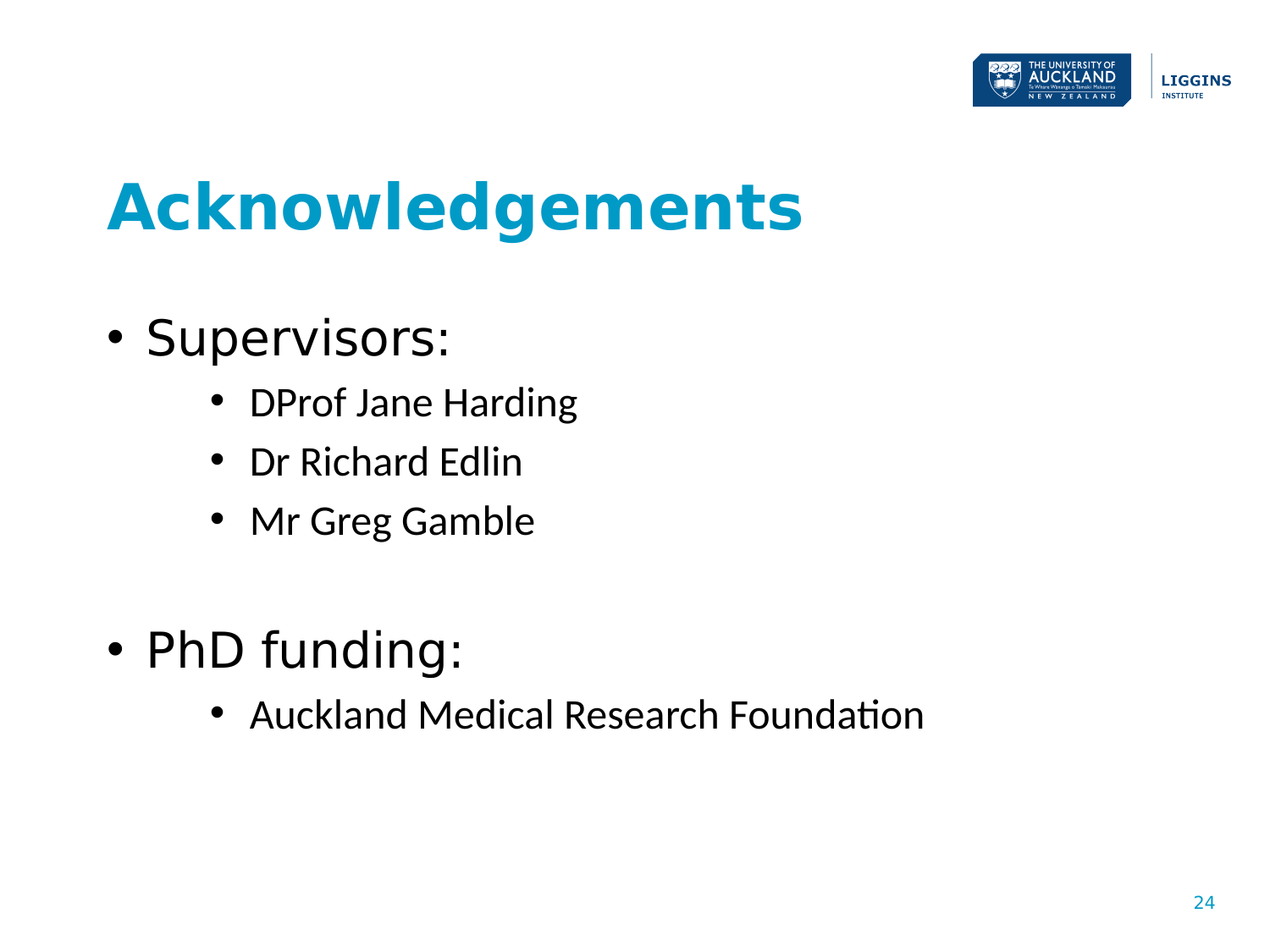

# Acknowledgements
Supervisors:
DProf Jane Harding
Dr Richard Edlin
Mr Greg Gamble

PhD funding:
Auckland Medical Research Foundation

24